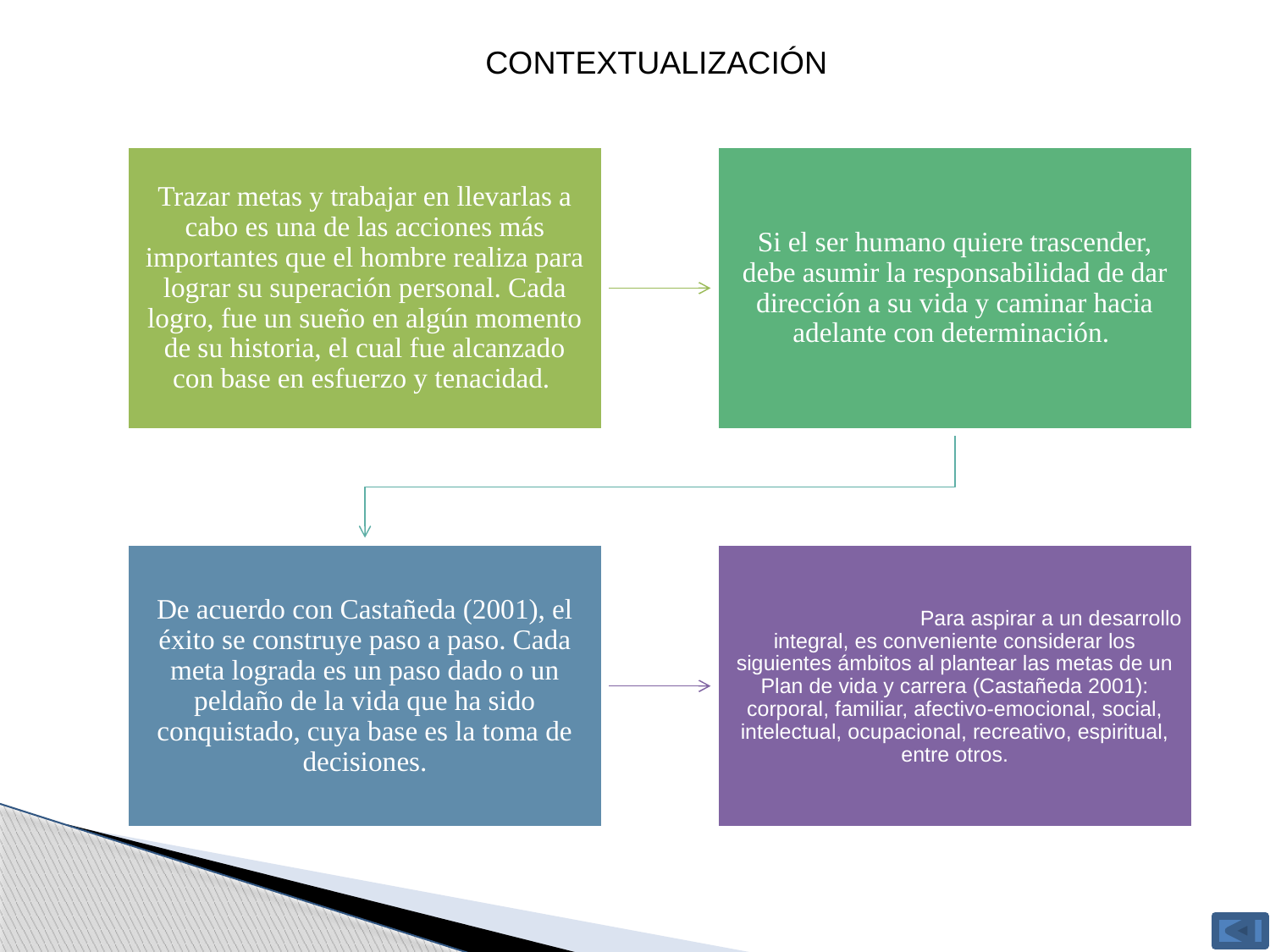

CONTEXTUALIZACIÓN

Trazar metas y trabajar en llevarlas a cabo es una de las acciones más importantes que el hombre realiza para lograr su superación personal. Cada logro, fue un sueño en algún momento de su historia, el cual fue alcanzado con base en esfuerzo y tenacidad.

Si el ser humano quiere trascender, debe asumir la responsabilidad de dar dirección a su vida y caminar hacia adelante con determinación.

De acuerdo con Castañeda (2001), el éxito se construye paso a paso. Cada meta lograda es un paso dado o un peldaño de la vida que ha sido conquistado, cuya base es la toma de decisiones.
                                                                                                                       Para aspirar a un desarrollo integral, es conveniente considerar los siguientes ámbitos al plantear las metas de un Plan de vida y carrera (Castañeda 2001): corporal, familiar, afectivo-emocional, social, intelectual, ocupacional, recreativo, espiritual, entre otros.